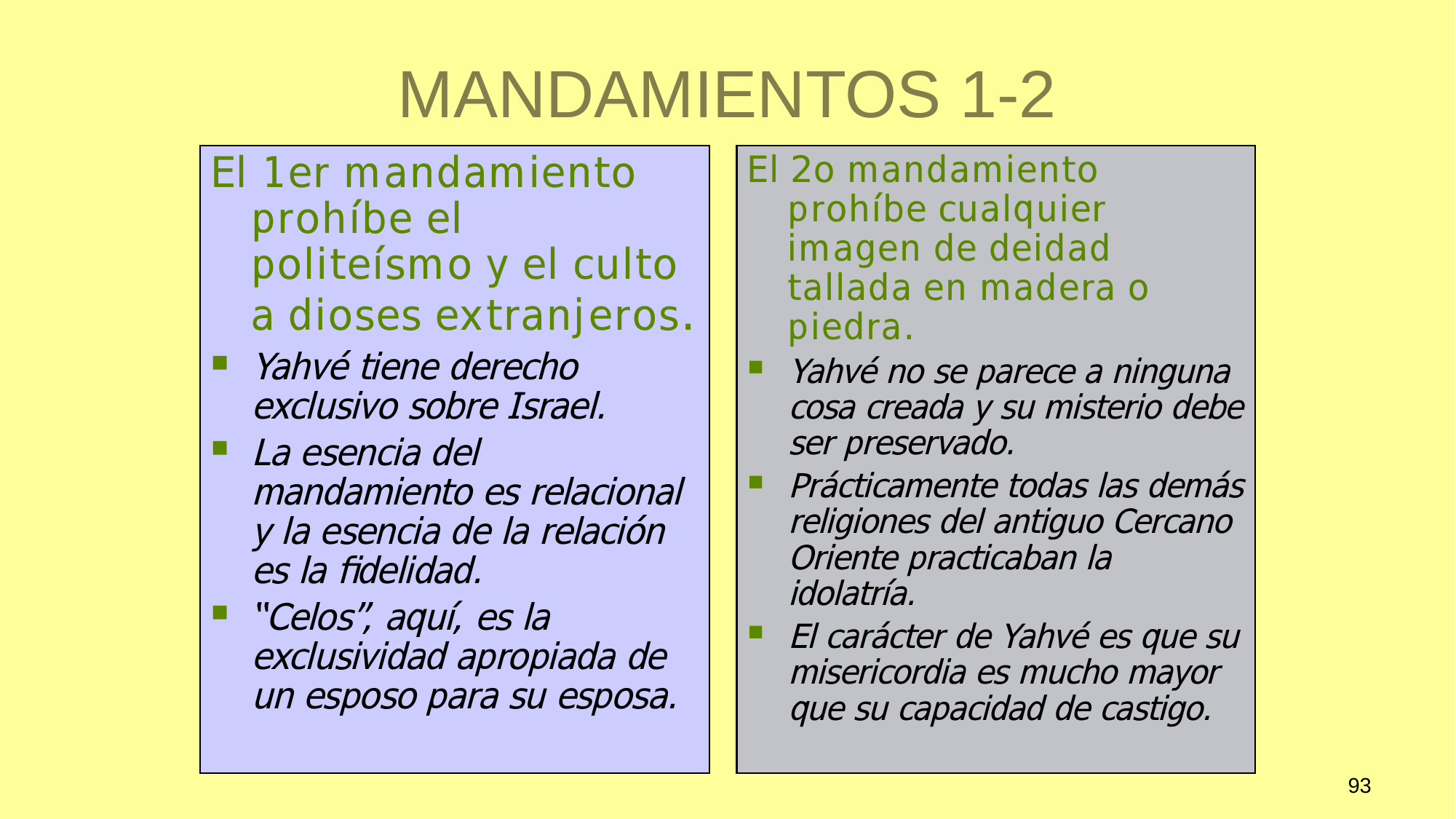

# MANDAMIENTOS 1-2
El 1er mandamiento prohíbe el politeísmo y el culto a dioses extranjeros.
Yahvé tiene derecho exclusivo sobre Israel.
La esencia del mandamiento es relacional y la esencia de la relación es la fidelidad.
“Celos”, aquí, es la exclusividad apropiada de un esposo para su esposa.
El 2o mandamiento prohíbe cualquier imagen de deidad tallada en madera o piedra.
Yahvé no se parece a ninguna cosa creada y su misterio debe ser preservado.
Prácticamente todas las demás religiones del antiguo Cercano Oriente practicaban la idolatría.
El carácter de Yahvé es que su misericordia es mucho mayor que su capacidad de castigo.
93